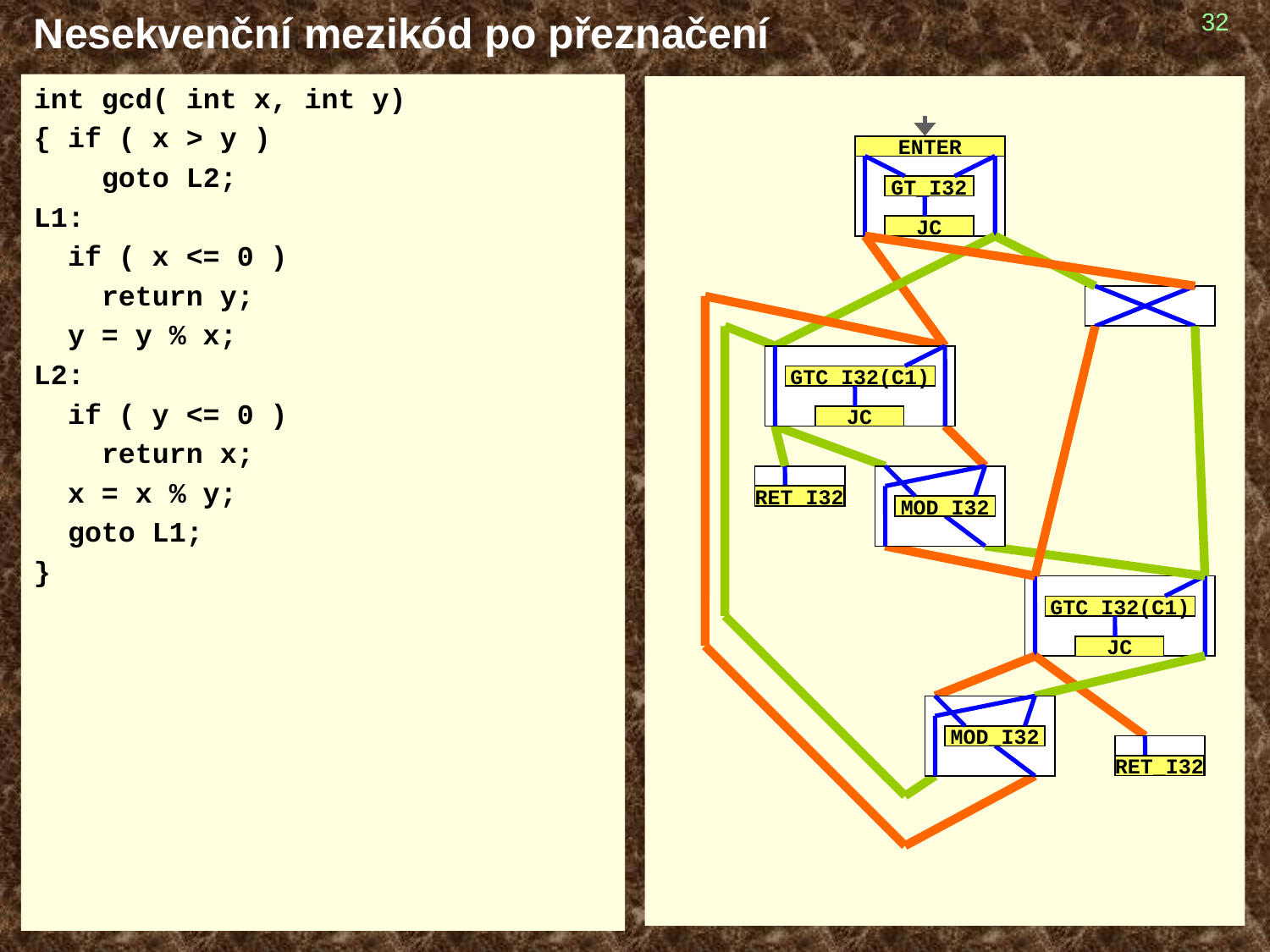

# Nesekvenční mezikód po přeznačení
32
int gcd( int x, int y)
{ if ( x > y )
    goto L2;
L1:
  if ( x <= 0 )
    return y;
  y = y % x;
L2:
  if ( y <= 0 )
    return x;
  x = x % y;
  goto L1;
}

ENTER

GT_I32

JC

GTC_I32(C1)

JC

RET_I32

MOD_I32

GTC_I32(C1)

JC

MOD_I32

RET_I32